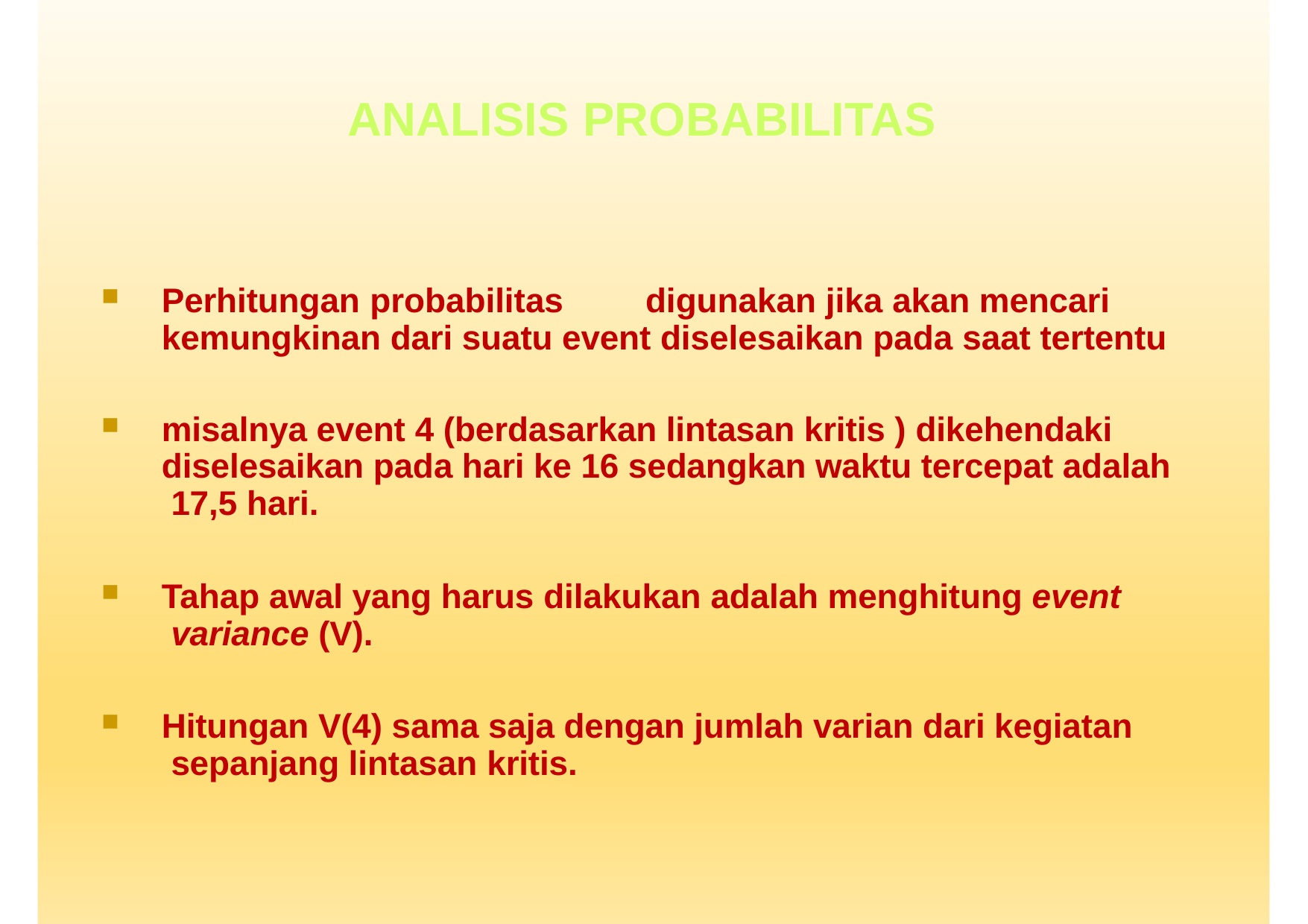

# ANALISIS PROBABILITAS
Perhitungan probabilitas	digunakan jika akan mencari  kemungkinan dari suatu event diselesaikan pada saat tertentu

misalnya event 4 (berdasarkan lintasan kritis ) dikehendaki  diselesaikan pada hari ke 16 sedangkan waktu tercepat adalah  17,5 hari.

Tahap awal yang harus dilakukan adalah menghitung event  variance (V).

Hitungan V(4) sama saja dengan jumlah varian dari kegiatan  sepanjang lintasan kritis.